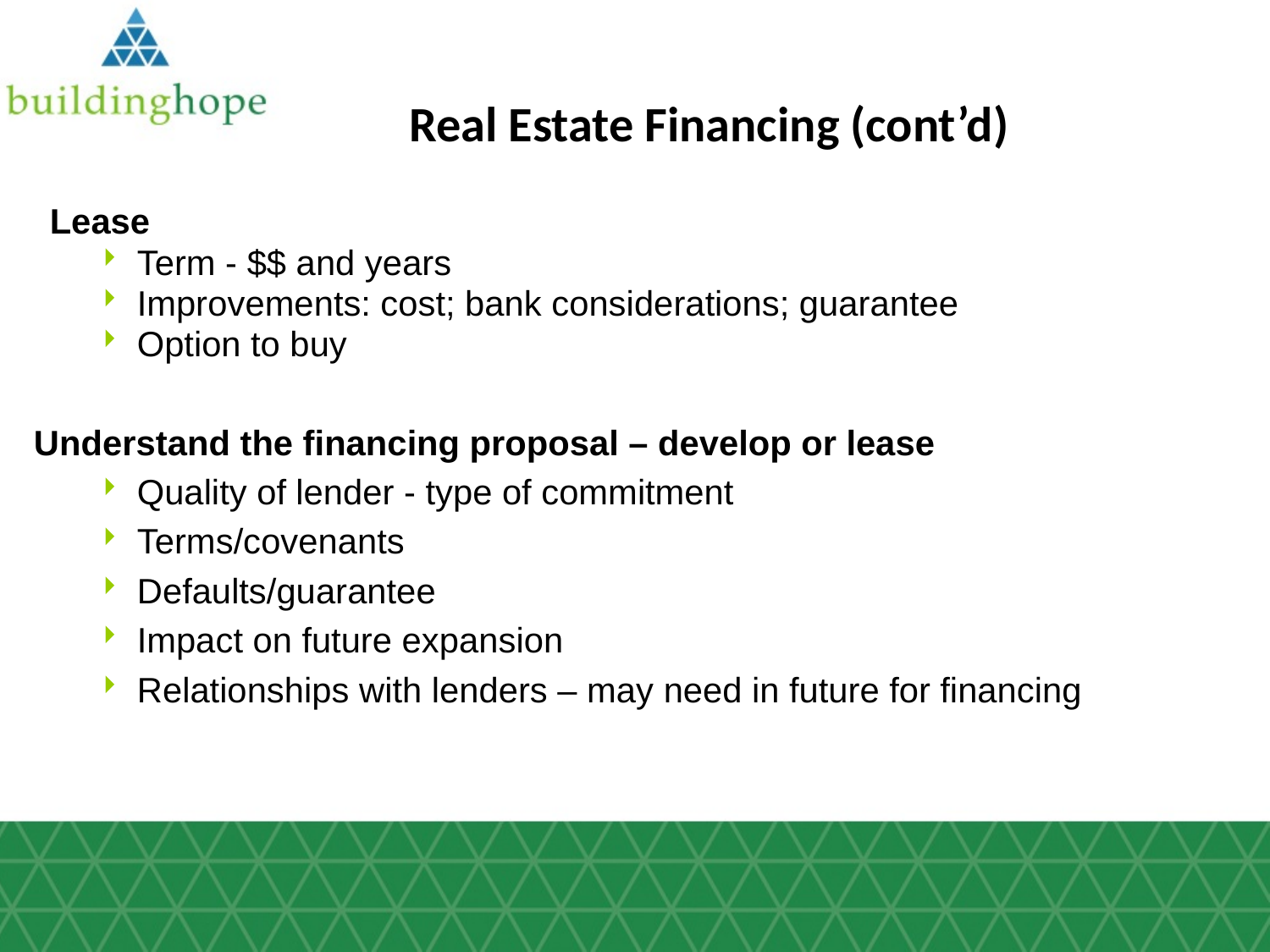

# Real Estate Financing (cont’d)
Lease
Term - $$ and years
Improvements: cost; bank considerations; guarantee
Option to buy

Understand the financing proposal – develop or lease
Quality of lender - type of commitment
Terms/covenants
Defaults/guarantee
Impact on future expansion
Relationships with lenders – may need in future for financing